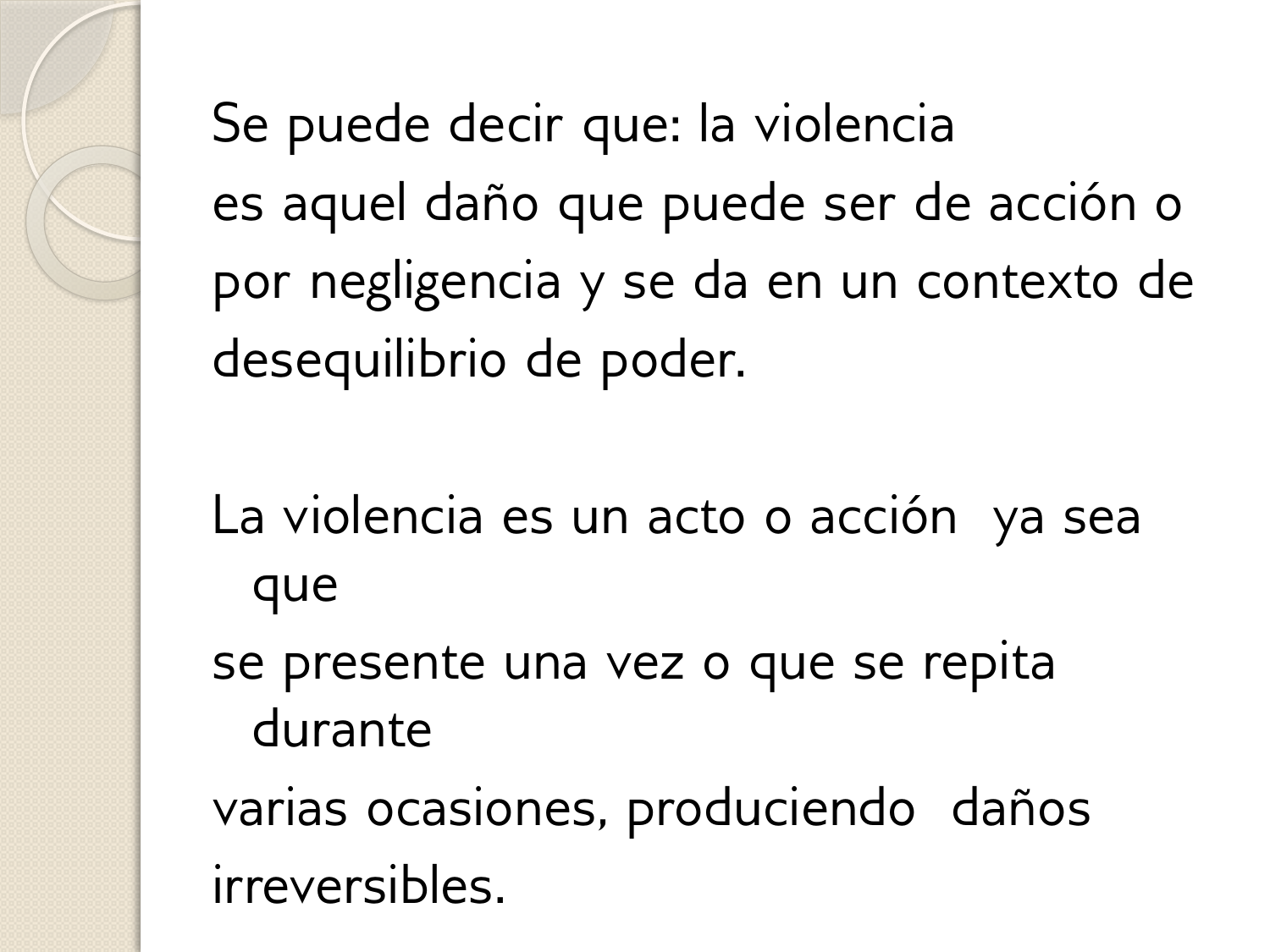

Se puede decir que: la violencia
es aquel daño que puede ser de acción o
por negligencia y se da en un contexto de
desequilibrio de poder.

La violencia es un acto o acción  ya sea que
se presente una vez o que se repita durante
varias ocasiones, produciendo  daños
irreversibles.